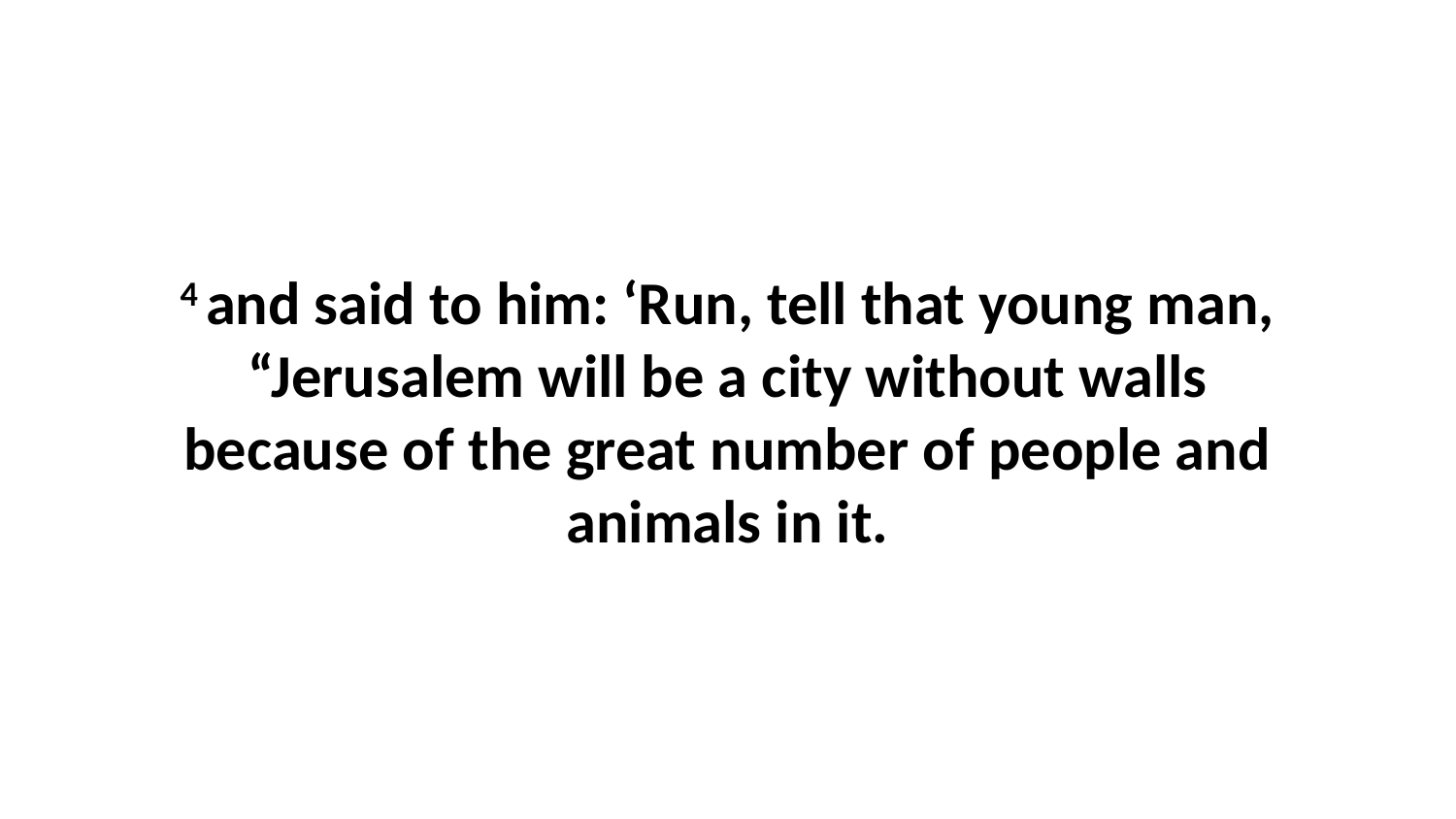

4 and said to him: ‘Run, tell that young man, “Jerusalem will be a city without walls because of the great number of people and animals in it.